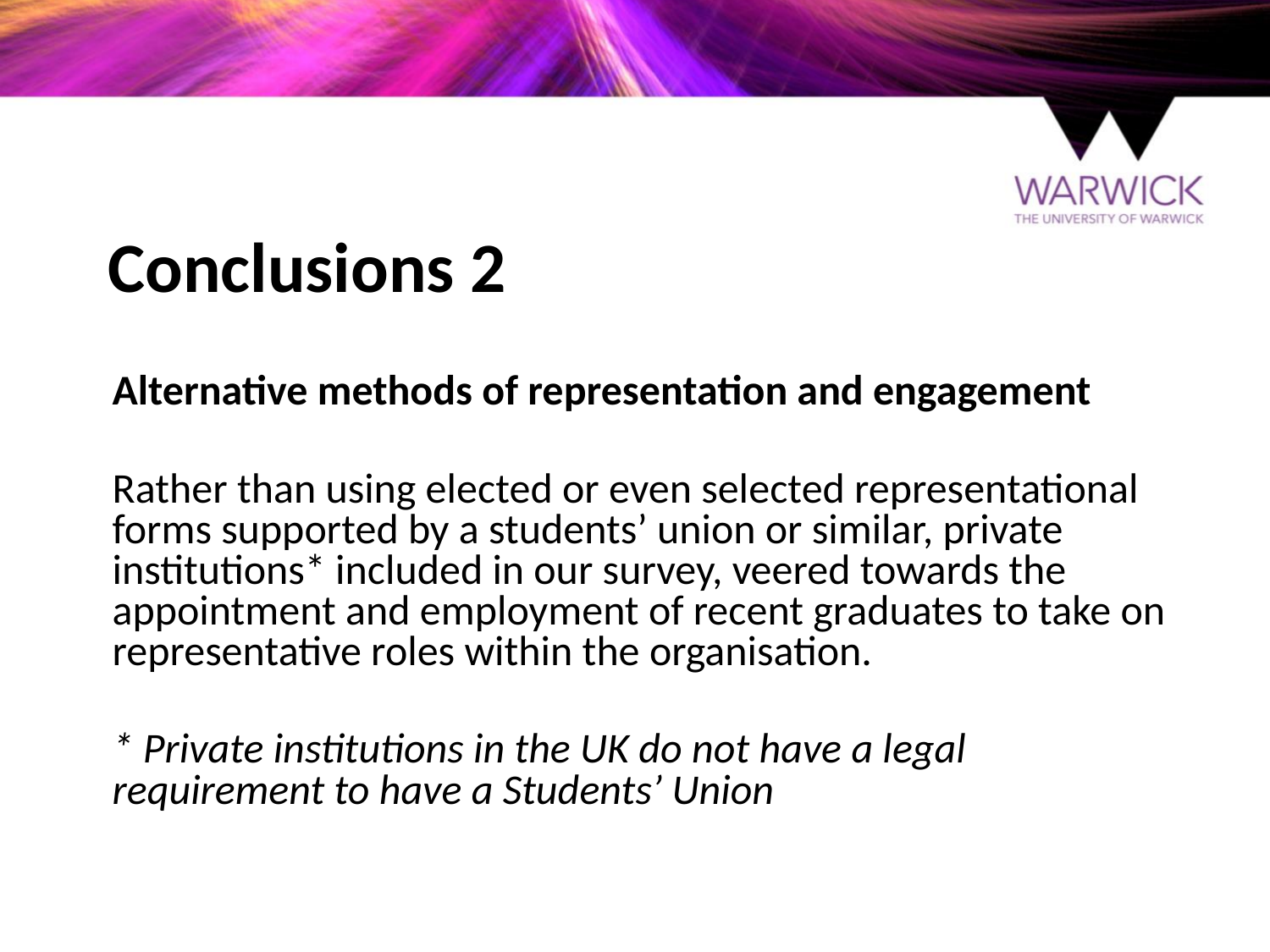

# Conclusions 2
Alternative methods of representation and engagement

Rather than using elected or even selected representational forms supported by a students’ union or similar, private institutions* included in our survey, veered towards the appointment and employment of recent graduates to take on representative roles within the organisation.

* Private institutions in the UK do not have a legal requirement to have a Students’ Union